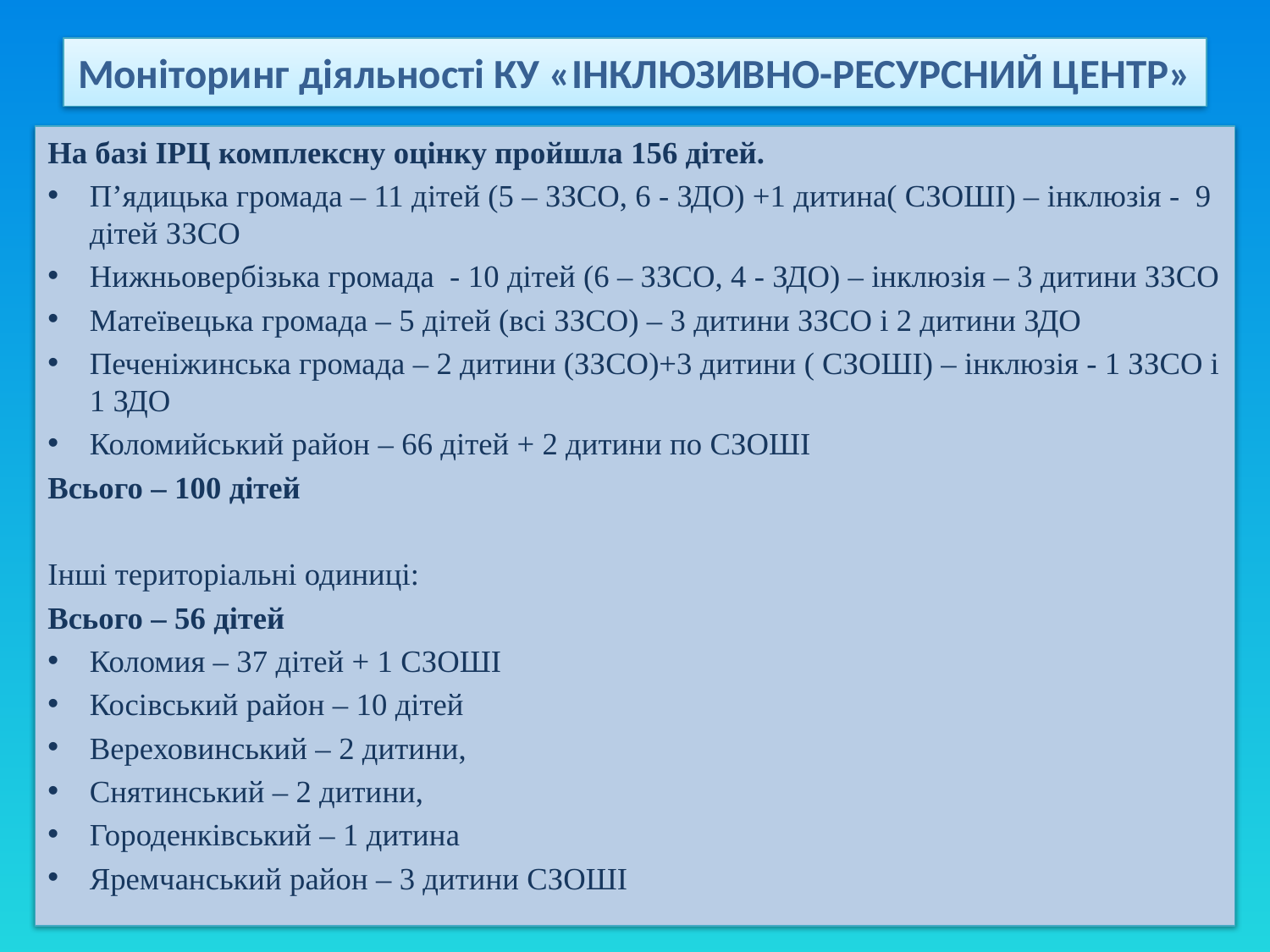

# Моніторинг діяльності КУ «ІНКЛЮЗИВНО-РЕСУРСНИЙ ЦЕНТР»
На базі ІРЦ комплексну оцінку пройшла 156 дітей.
П’ядицька громада – 11 дітей (5 – ЗЗСО, 6 - ЗДО) +1 дитина( СЗОШІ) – інклюзія -  9 дітей ЗЗСО
Нижньовербізька громада  - 10 дітей (6 – ЗЗСО, 4 - ЗДО) – інклюзія – 3 дитини ЗЗСО
Матеївецька громада – 5 дітей (всі ЗЗСО) – 3 дитини ЗЗСО і 2 дитини ЗДО
Печеніжинська громада – 2 дитини (ЗЗСО)+3 дитини ( СЗОШІ) – інклюзія - 1 ЗЗСО і 1 ЗДО
Коломийський район – 66 дітей + 2 дитини по СЗОШІ
Всього – 100 дітей

Інші територіальні одиниці:
Всього – 56 дітей
Коломия – 37 дітей + 1 СЗОШІ
Косівський район – 10 дітей
Вереховинський – 2 дитини,
Снятинський – 2 дитини,
Городенківський – 1 дитина
Яремчанський район – 3 дитини СЗОШІ